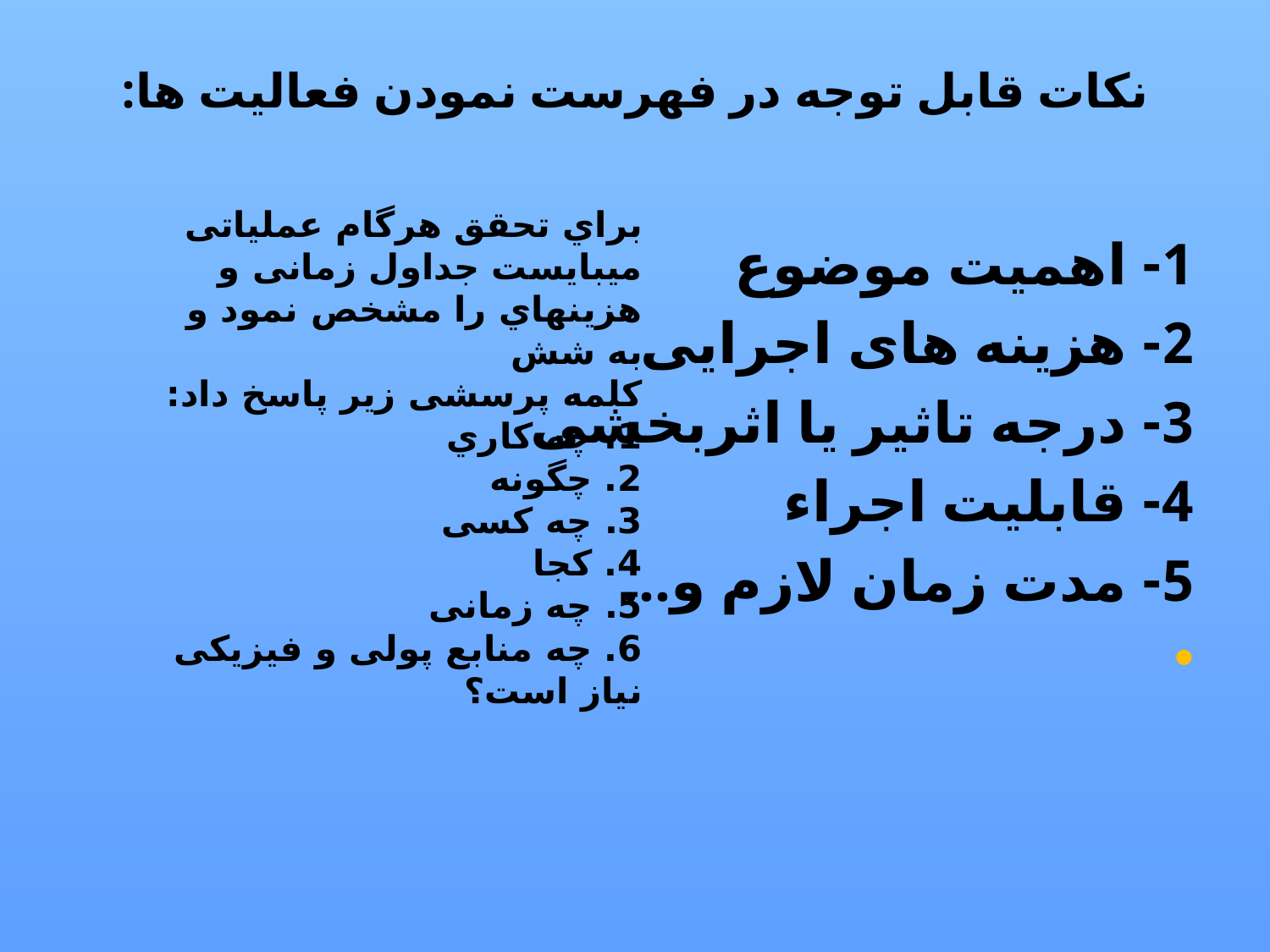

# نکات قابل توجه در فهرست نمودن فعالیت ها:
براي تحقق هرگام عملیاتی میبایست جداول زمانی و هزینهاي را مشخص نمود و به شش
کلمه پرسشی زیر پاسخ داد:
1. چه کاري
2. چگونه
3. چه کسی
4. کجا
5. چه زمانی
6. چه منابع پولی و فیزیکی نیاز است؟
1- اهمیت موضوع
2- هزینه های اجرایی
3- درجه تاثیر یا اثربخشی
4- قابلیت اجراء
5- مدت زمان لازم و...